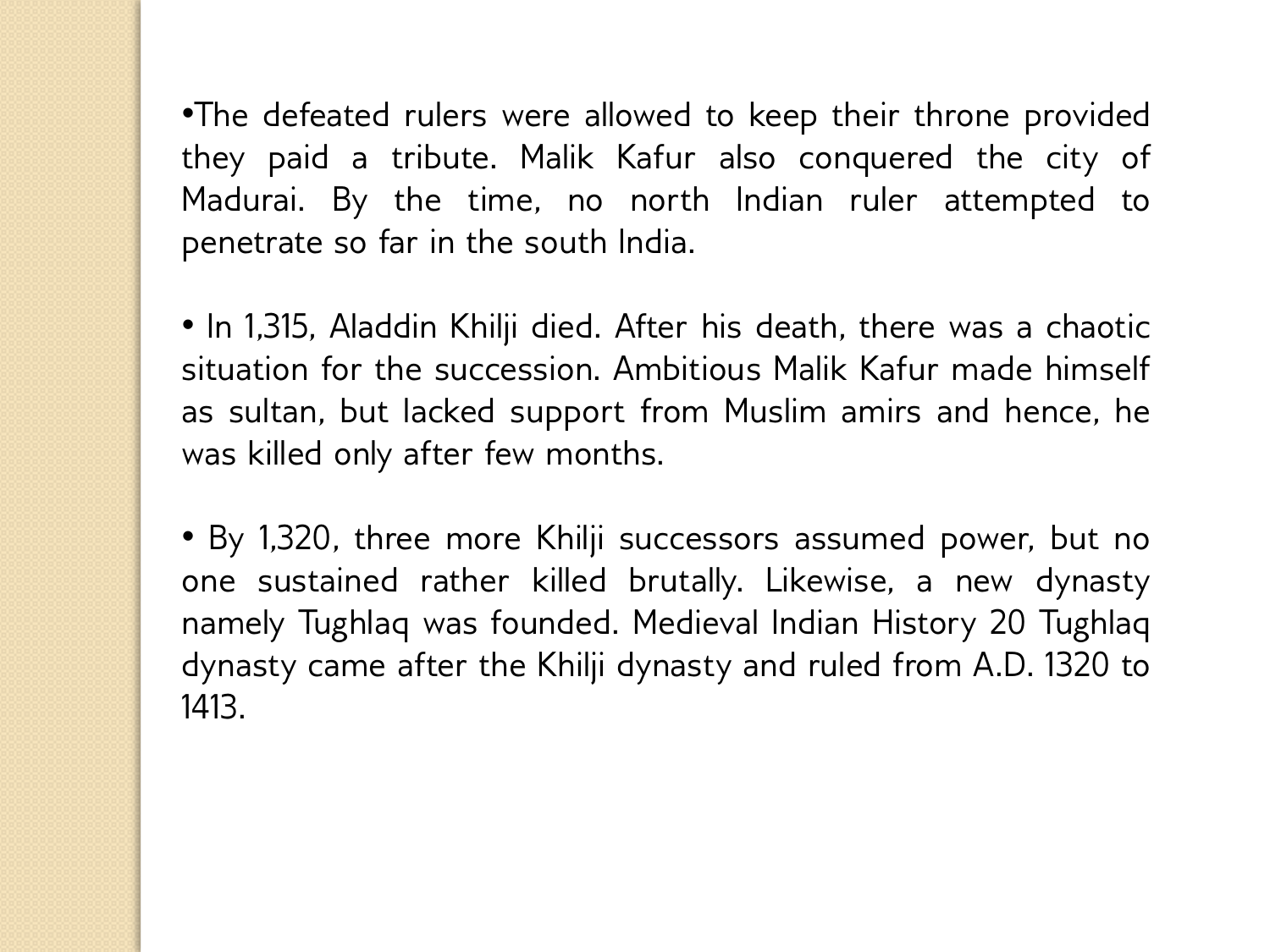

The defeated rulers were allowed to keep their throne provided they paid a tribute. Malik Kafur also conquered the city of Madurai. By the time, no north Indian ruler attempted to penetrate so far in the south India.

 In 1,315, Aladdin Khilji died. After his death, there was a chaotic situation for the succession. Ambitious Malik Kafur made himself as sultan, but lacked support from Muslim amirs and hence, he was killed only after few months.

 By 1,320, three more Khilji successors assumed power, but no one sustained rather killed brutally. Likewise, a new dynasty namely Tughlaq was founded. Medieval Indian History 20 Tughlaq dynasty came after the Khilji dynasty and ruled from A.D. 1320 to 1413.